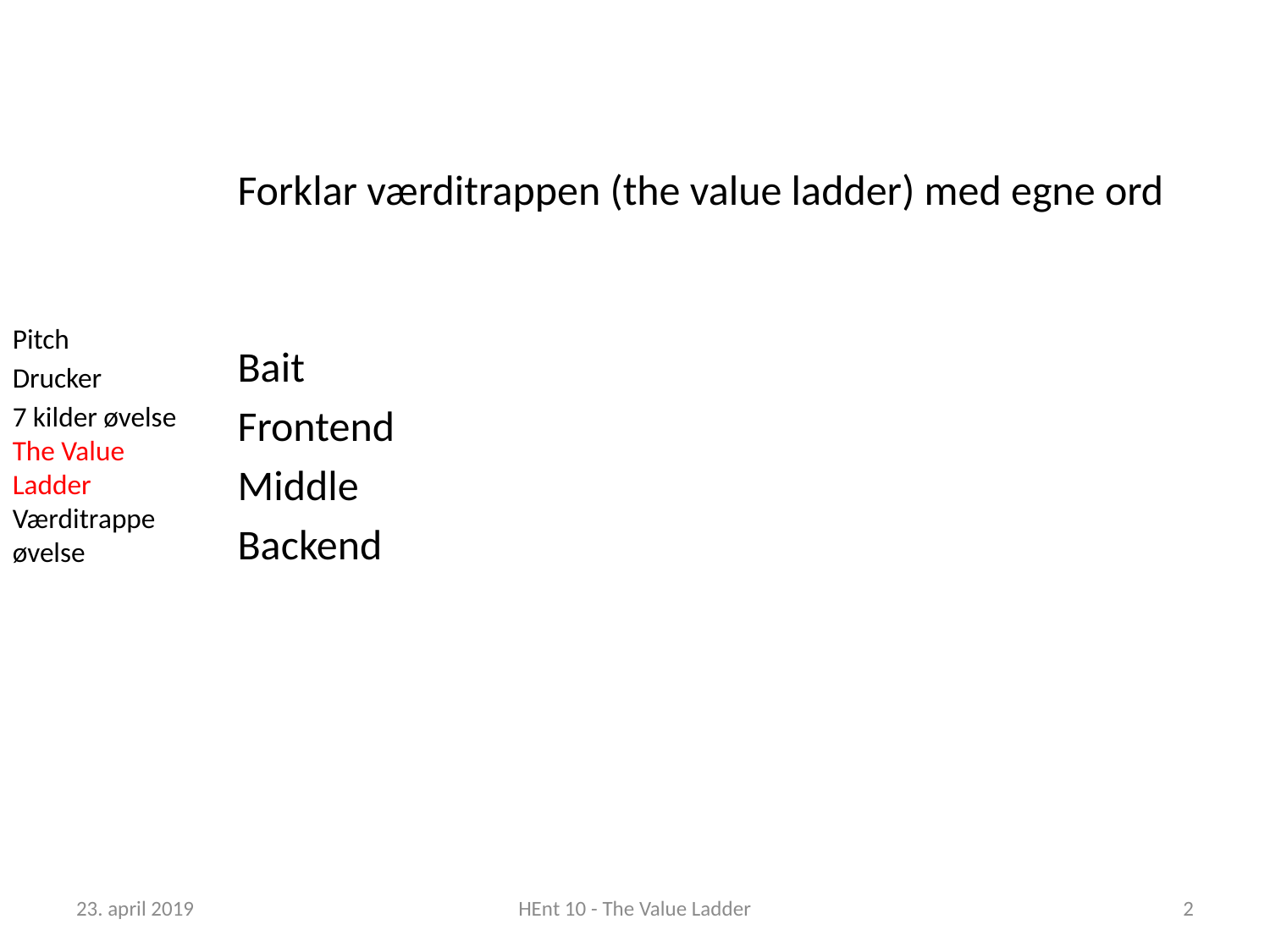

Forklar værditrappen (the value ladder) med egne ord

Bait
Frontend
Middle
Backend

Pitch
Drucker
7 kilder øvelse
The Value Ladder
Værditrappe øvelse

23. april 2019
HEnt 10 - The Value Ladder
2